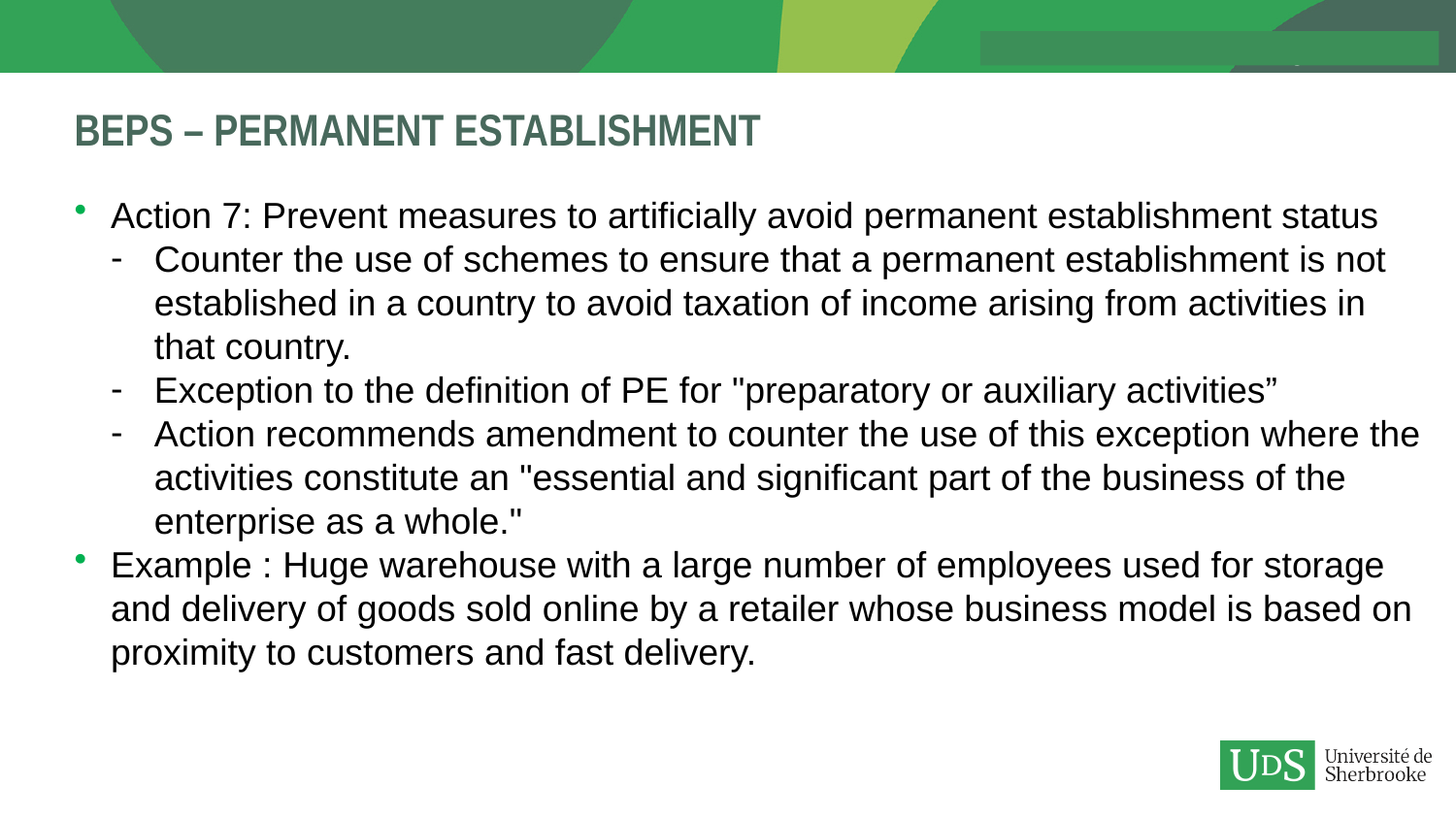

# BEPS – permanent establishment
Action 7: Prevent measures to artificially avoid permanent establishment status
Counter the use of schemes to ensure that a permanent establishment is not established in a country to avoid taxation of income arising from activities in that country.
Exception to the definition of PE for "preparatory or auxiliary activities”
Action recommends amendment to counter the use of this exception where the activities constitute an "essential and significant part of the business of the enterprise as a whole."
Example : Huge warehouse with a large number of employees used for storage and delivery of goods sold online by a retailer whose business model is based on proximity to customers and fast delivery.